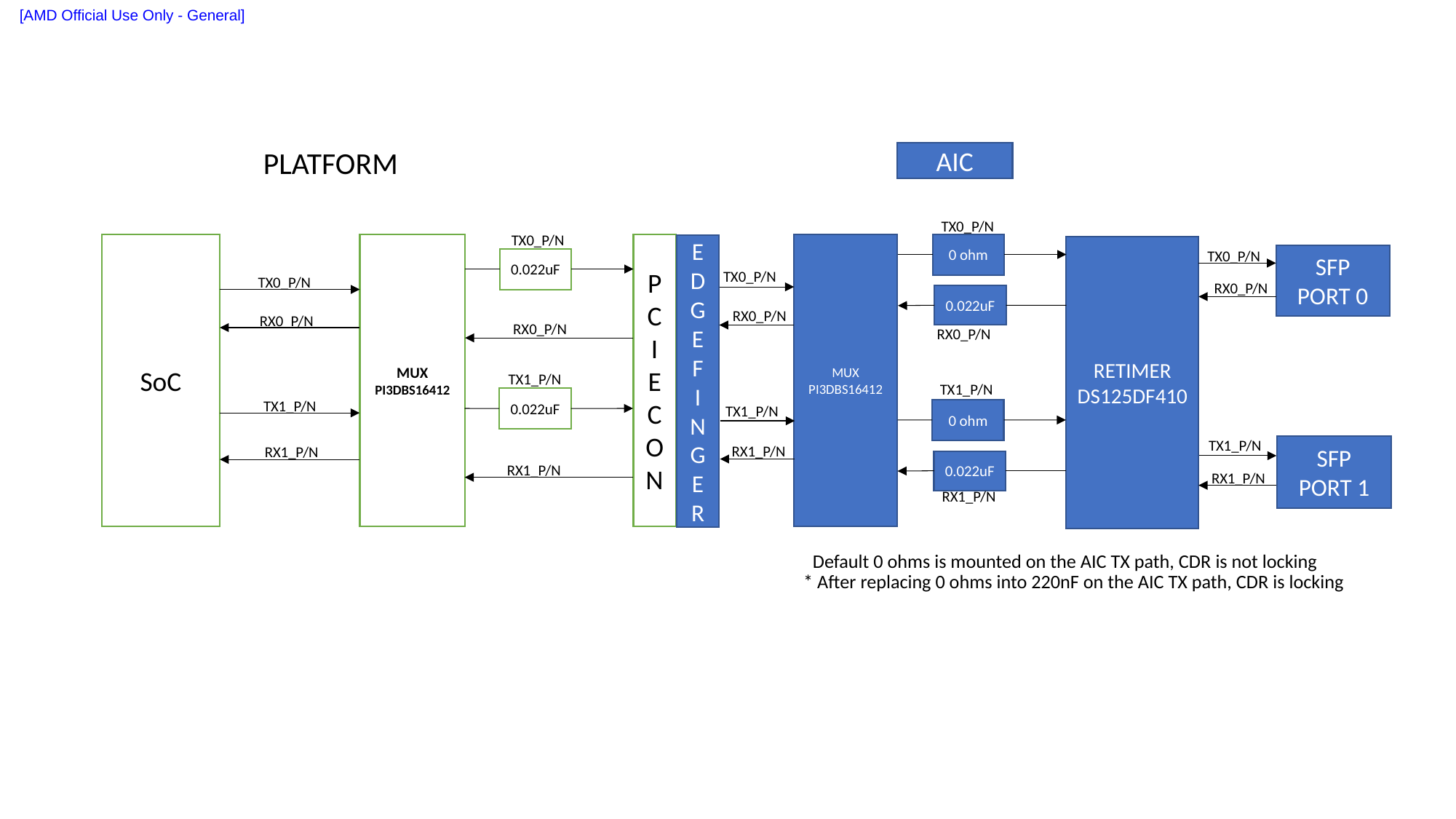

PLATFORM
AIC
TX0_P/N
TX0_P/N
0 ohm
P
C
I
E
C
O
N
SoC
MUX
PI3DBS16412
MUX
PI3DBS16412
EDGEF
I
N
G
E
R
RETIMER
DS125DF410
TX0_P/N
SFP
PORT 0
0.022uF
TX0_P/N
# TX0_P/N
RX0_P/N
0.022uF
RX0_P/N
RX0_P/N
RX0_P/N
RX0_P/N
TX1_P/N
TX1_P/N
0.022uF
TX1_P/N
TX1_P/N
0 ohm
TX1_P/N
SFP
PORT 1
RX1_P/N
RX1_P/N
0.022uF
RX1_P/N
RX1_P/N
RX1_P/N
Default 0 ohms is mounted on the AIC TX path, CDR is not locking
    * After replacing 0 ohms into 220nF on the AIC TX path, CDR is locking